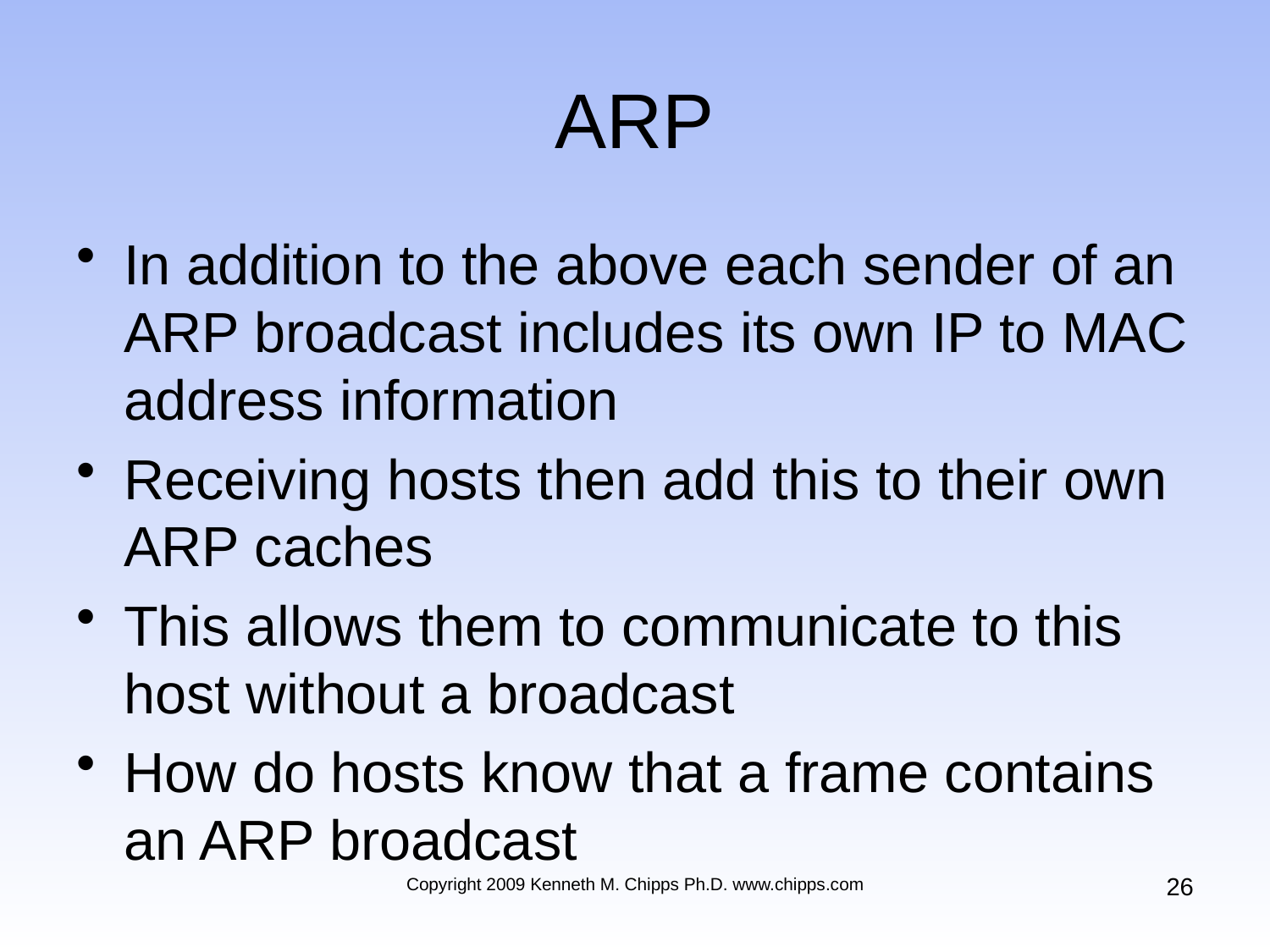

# ARP
In addition to the above each sender of an ARP broadcast includes its own IP to MAC address information
Receiving hosts then add this to their own ARP caches
This allows them to communicate to this host without a broadcast
How do hosts know that a frame contains an ARP broadcast
26
Copyright 2009 Kenneth M. Chipps Ph.D. www.chipps.com